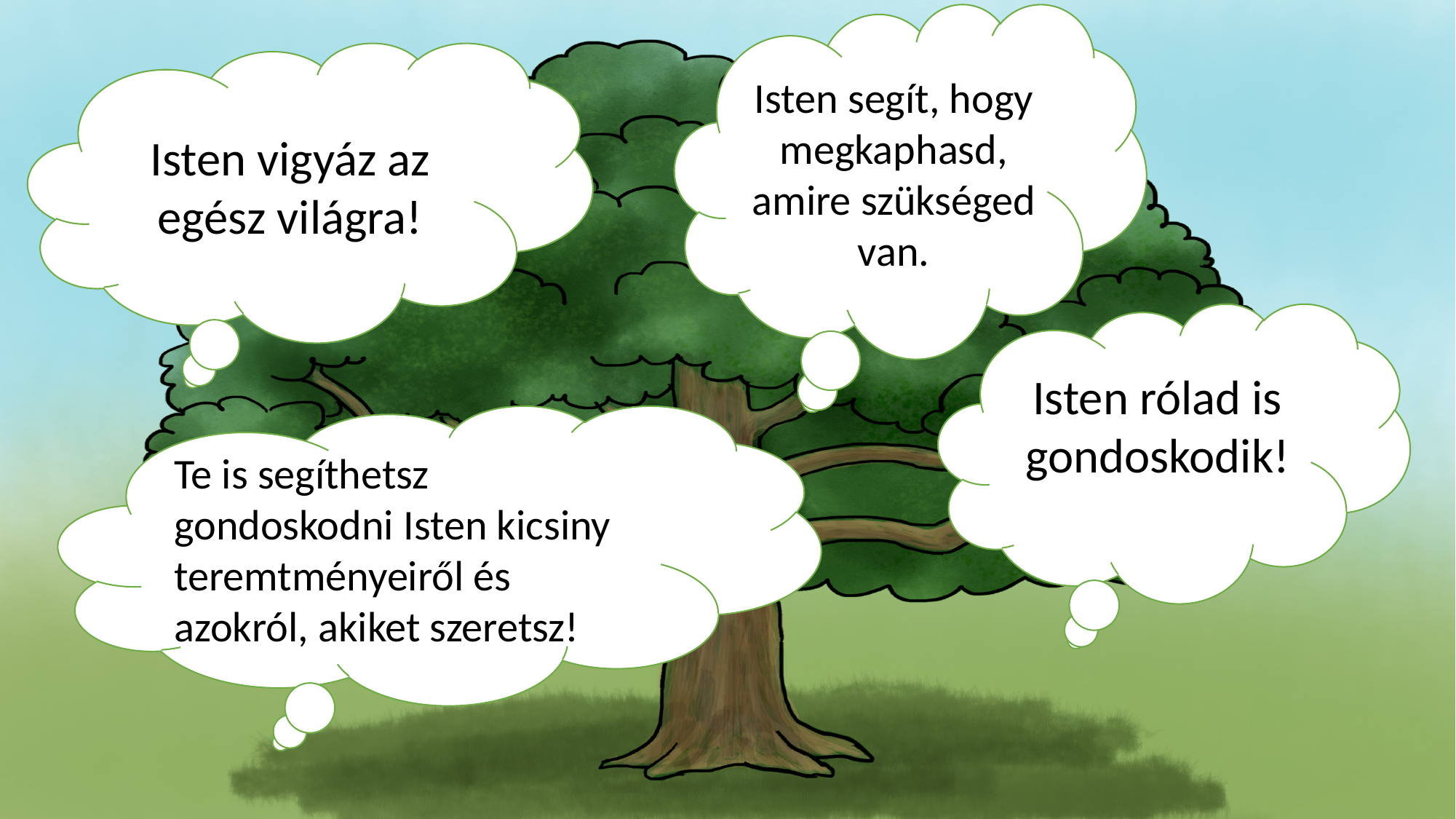

Isten segít, hogy megkaphasd, amire szükséged van.
Isten vigyáz az egész világra!
Isten rólad is gondoskodik!

Te is segíthetsz gondoskodni Isten kicsiny teremtményeiről és azokról, akiket szeretsz!